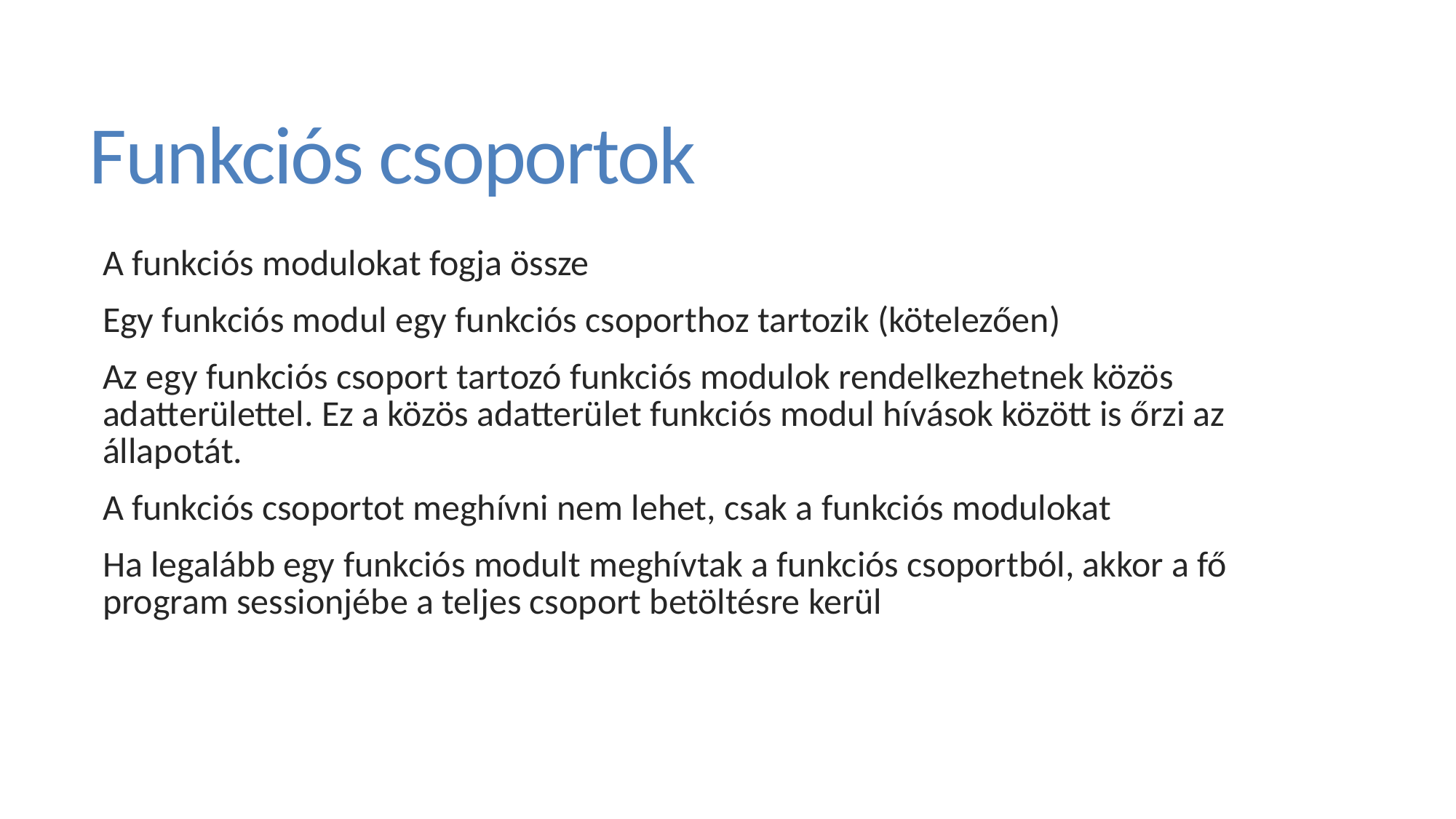

# Funkciós csoportok
A funkciós modulokat fogja össze
Egy funkciós modul egy funkciós csoporthoz tartozik (kötelezően)
Az egy funkciós csoport tartozó funkciós modulok rendelkezhetnek közös adatterülettel. Ez a közös adatterület funkciós modul hívások között is őrzi az állapotát.
A funkciós csoportot meghívni nem lehet, csak a funkciós modulokat
Ha legalább egy funkciós modult meghívtak a funkciós csoportból, akkor a fő program sessionjébe a teljes csoport betöltésre kerül